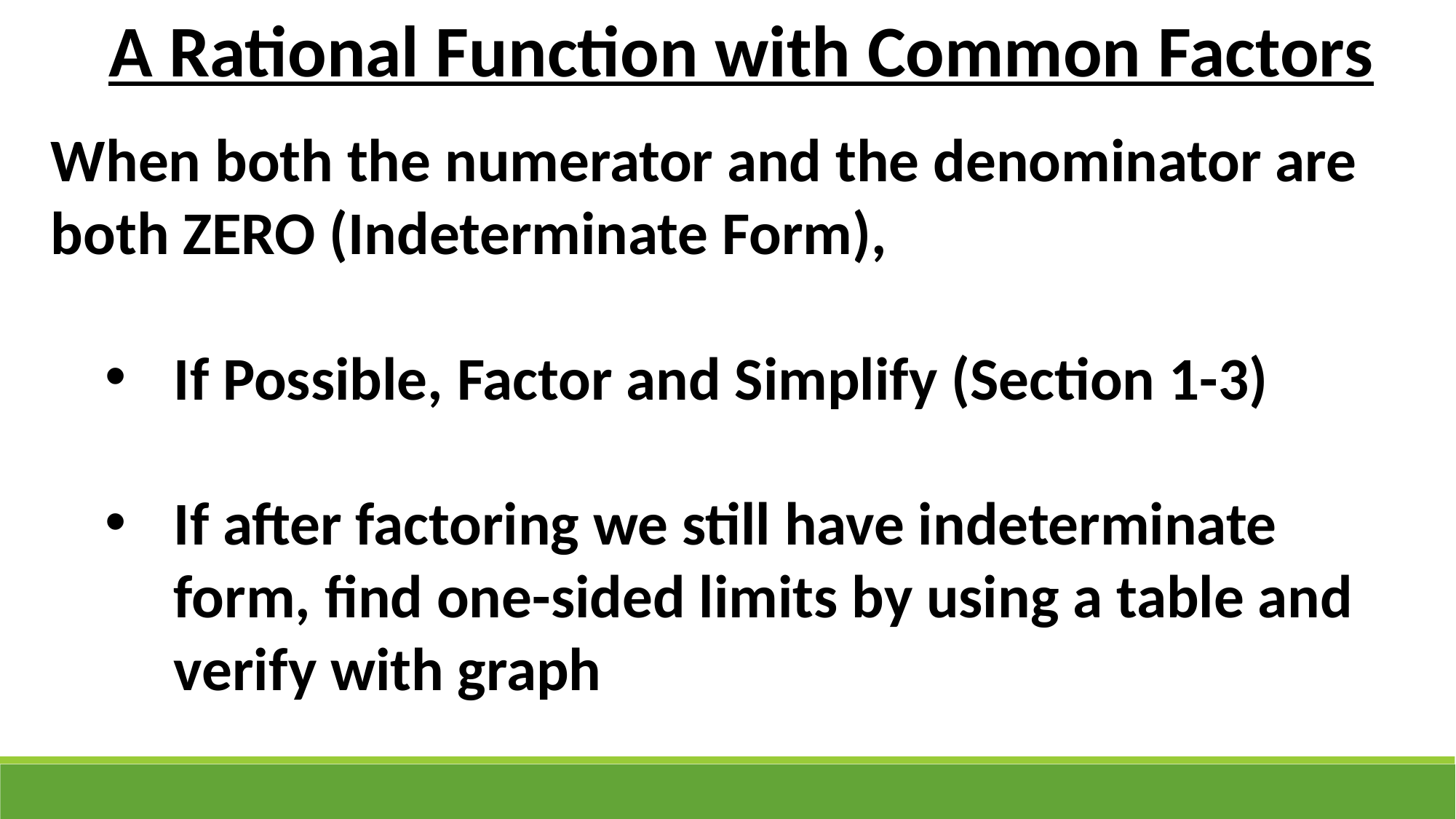

A Rational Function with Common Factors
When both the numerator and the denominator are both ZERO (Indeterminate Form),

If Possible, Factor and Simplify (Section 1-3)

If after factoring we still have indeterminate form, find one-sided limits by using a table and verify with graph